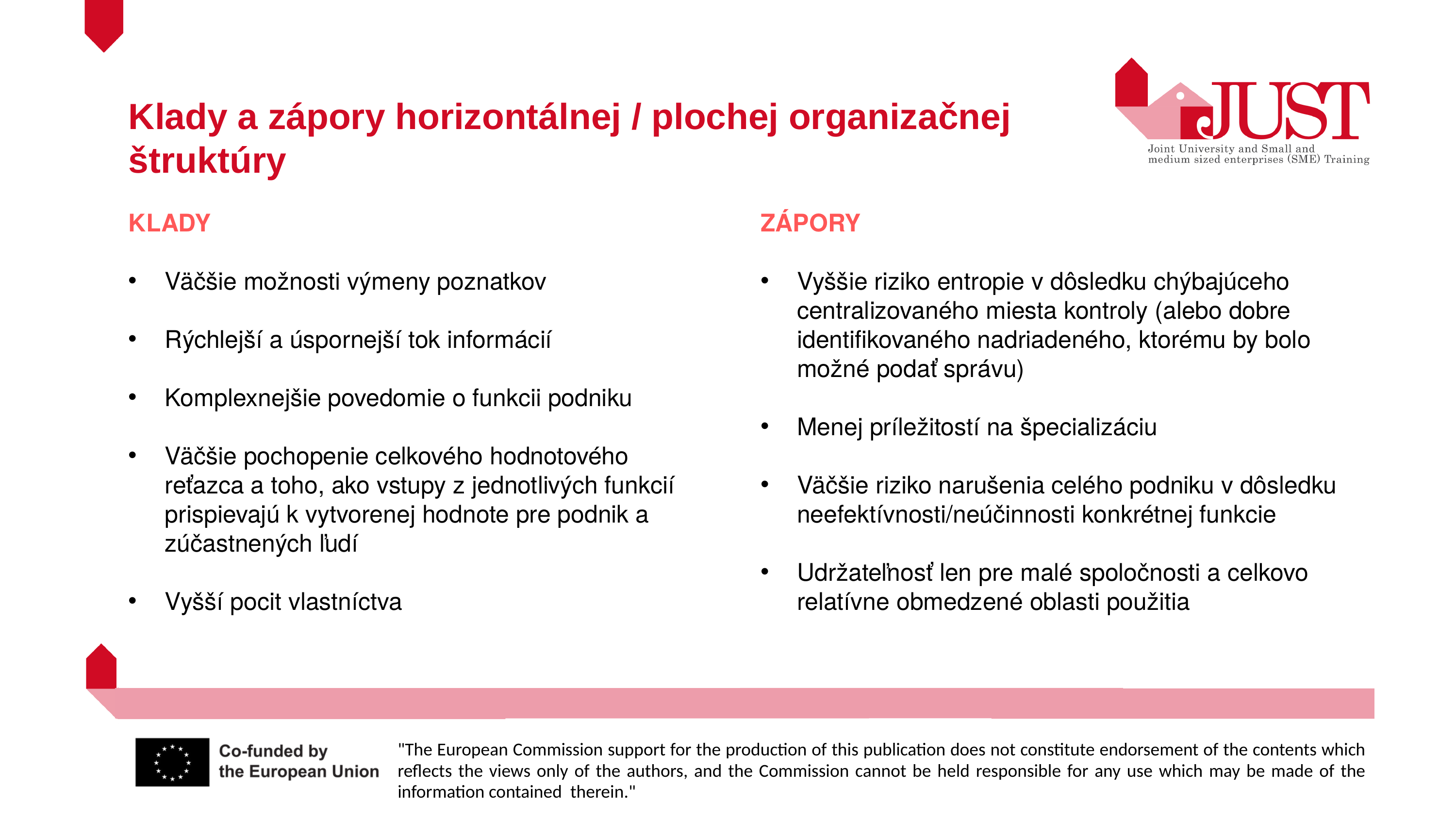

Klady a zápory horizontálnej / plochej organizačnej štruktúry
KLADY

Väčšie možnosti výmeny poznatkov

Rýchlejší a úspornejší tok informácií

Komplexnejšie povedomie o funkcii podniku

Väčšie pochopenie celkového hodnotového reťazca a toho, ako vstupy z jednotlivých funkcií prispievajú k vytvorenej hodnote pre podnik a zúčastnených ľudí

Vyšší pocit vlastníctva

ZÁPORY

Vyššie riziko entropie v dôsledku chýbajúceho centralizovaného miesta kontroly (alebo dobre identifikovaného nadriadeného, ktorému by bolo možné podať správu)

Menej príležitostí na špecializáciu

Väčšie riziko narušenia celého podniku v dôsledku neefektívnosti/neúčinnosti konkrétnej funkcie

Udržateľnosť len pre malé spoločnosti a celkovo relatívne obmedzené oblasti použitia